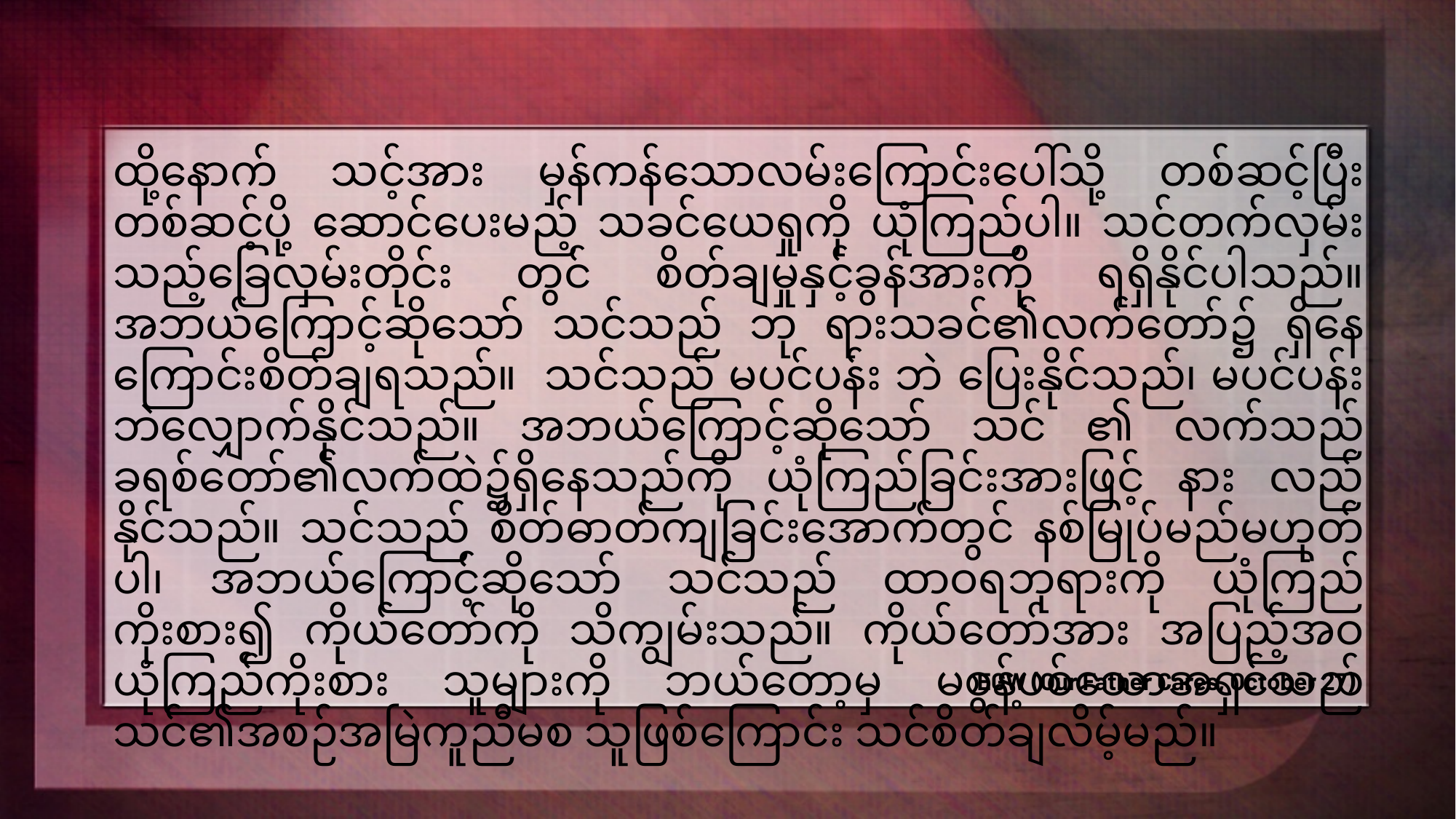

ထို့နောက် သင့်အား မှန်ကန်သောလမ်းကြောင်းပေါ်သို့ တစ်ဆင့်ပြီးတစ်ဆင့်ပို့ ဆောင်ပေးမည့် သခင်ယေရှုကို ယုံကြည်ပါ။ သင်တက်လှမ်းသည့်ခြေလှမ်းတိုင်း တွင် စိတ်ချမှုနှင့်ခွန်အားကို ရရှိနိုင်ပါသည်။ အဘယ်ကြောင့်ဆိုသော် သင်သည် ဘု ရားသခင်၏လက်တော်၌ ရှိနေကြောင်းစိတ်ချရသည်။  သင်သည် မပင်ပန်း ဘဲ ပြေးနိုင်သည်၊ မပင်ပန်းဘဲလျှောက်နိုင်သည်။ အဘယ်ကြောင့်ဆိုသော် သင် ၏ လက်သည်ခရစ်တော်၏လက်ထဲ၌ရှိနေသည်ကို ယုံကြည်ခြင်းအားဖြင့် နား လည်နိုင်သည်။ သင်သည် စိတ်ဓာတ်ကျခြင်းအောက်တွင် နစ်မြုပ်မည်မဟုတ် ပါ၊ အဘယ်ကြောင့်ဆိုသော် သင်သည် ထာဝရဘုရားကို ယုံကြည်ကိုးစား၍ ကိုယ်တော်ကို သိကျွမ်းသည်။ ကိုယ်တော်အား အပြည့်အဝယုံကြည်ကိုးစား သူများကို ဘယ်တော့မှ မစွန့်ပစ်သောအရှင်သည် သင်၏အစဉ်အမြဲကူညီမစ သူဖြစ်ကြောင်း သင်စိတ်ချလိမ့်မည်။
EGW (Our Father Cares, October 27)